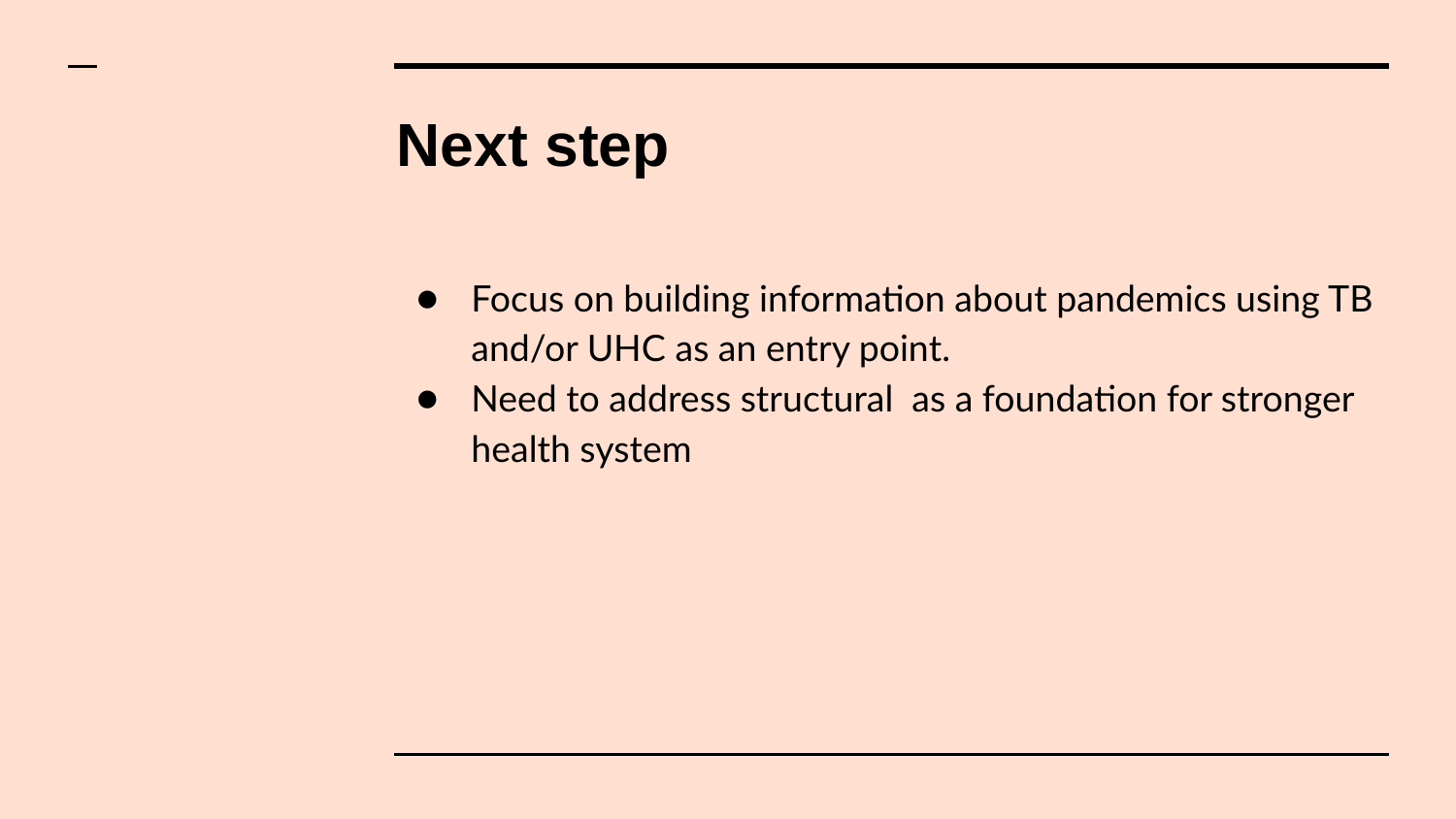

# Next step
Focus on building information about pandemics using TB and/or UHC as an entry point.
Need to address structural  as a foundation for stronger health system